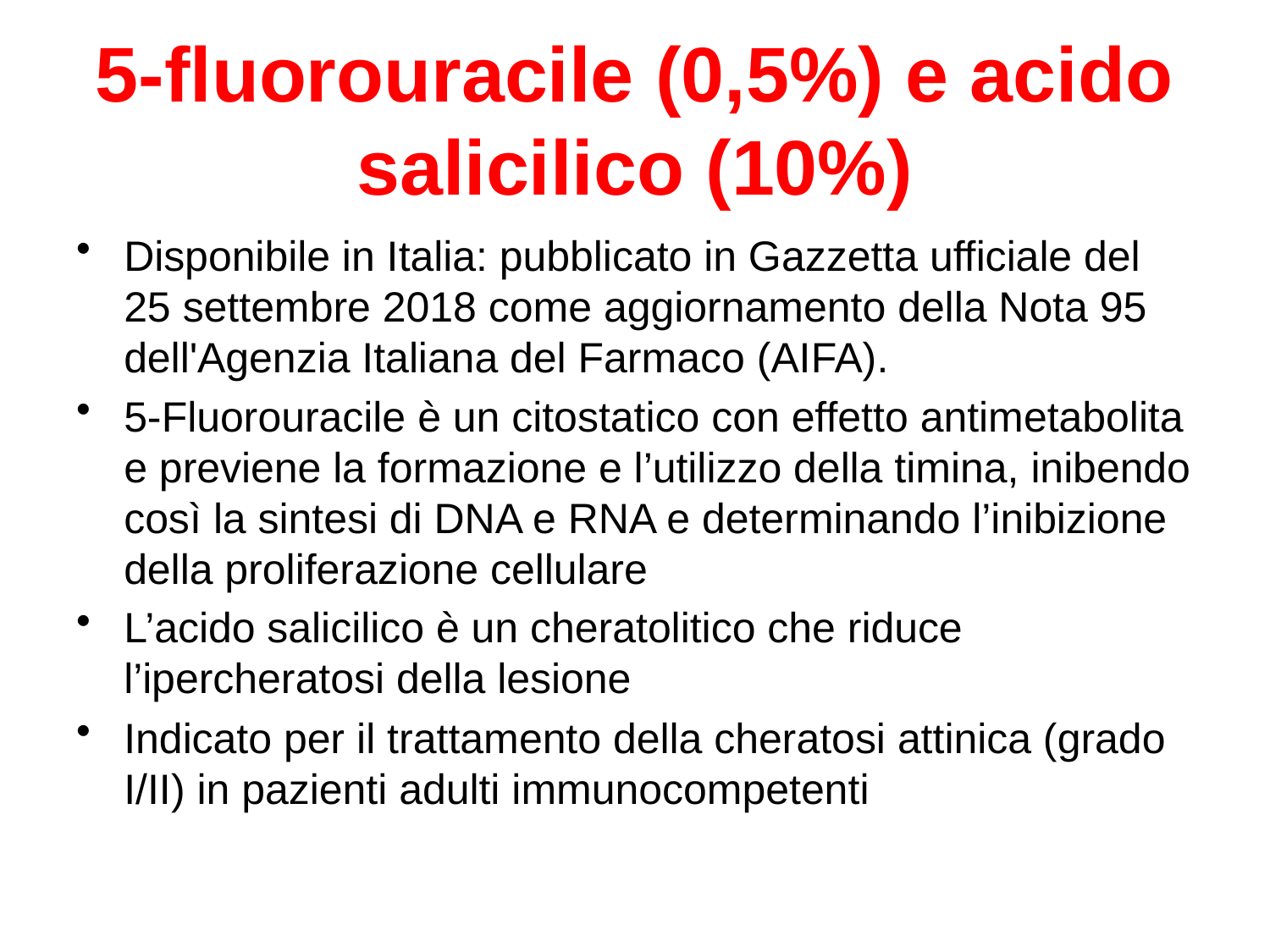

# 5-fluorouracile (0,5%) e acido salicilico (10%)
Disponibile in Italia: pubblicato in Gazzetta ufficiale del 25 settembre 2018 come aggiornamento della Nota 95 dell'Agenzia Italiana del Farmaco (AIFA).
5-Fluorouracile è un citostatico con effetto antimetabolita e previene la formazione e l’utilizzo della timina, inibendo così la sintesi di DNA e RNA e determinando l’inibizione della proliferazione cellulare
L’acido salicilico è un cheratolitico che riduce l’ipercheratosi della lesione
Indicato per il trattamento della cheratosi attinica (grado I/II) in pazienti adulti immunocompetenti